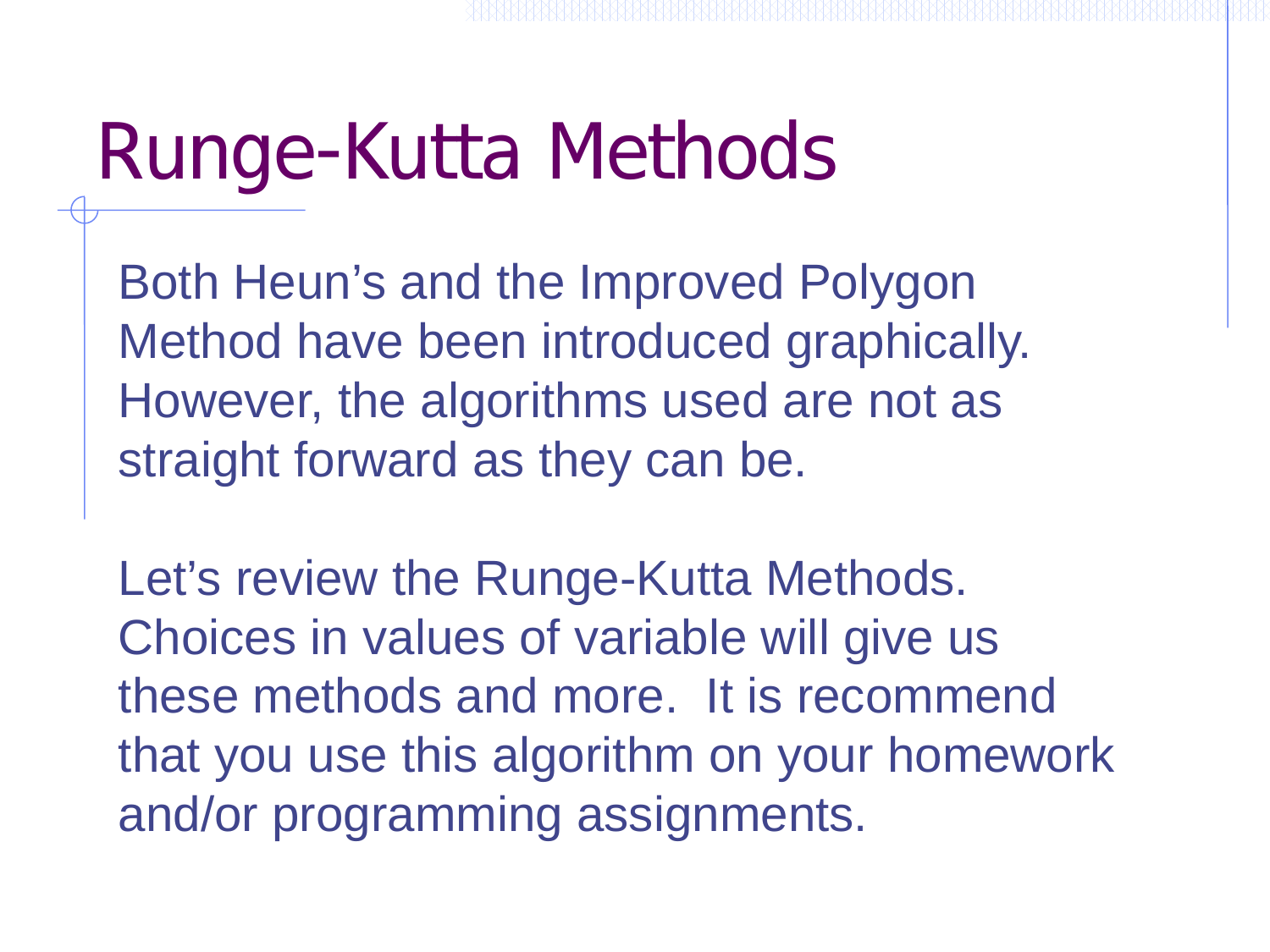

# Runge-Kutta Methods
Both Heun’s and the Improved Polygon Method have been introduced graphically.  However, the algorithms used are not as straight forward as they can be.

Let’s review the Runge-Kutta Methods.  Choices in values of variable will give us these methods and more.  It is recommend that you use this algorithm on your homework and/or programming assignments.